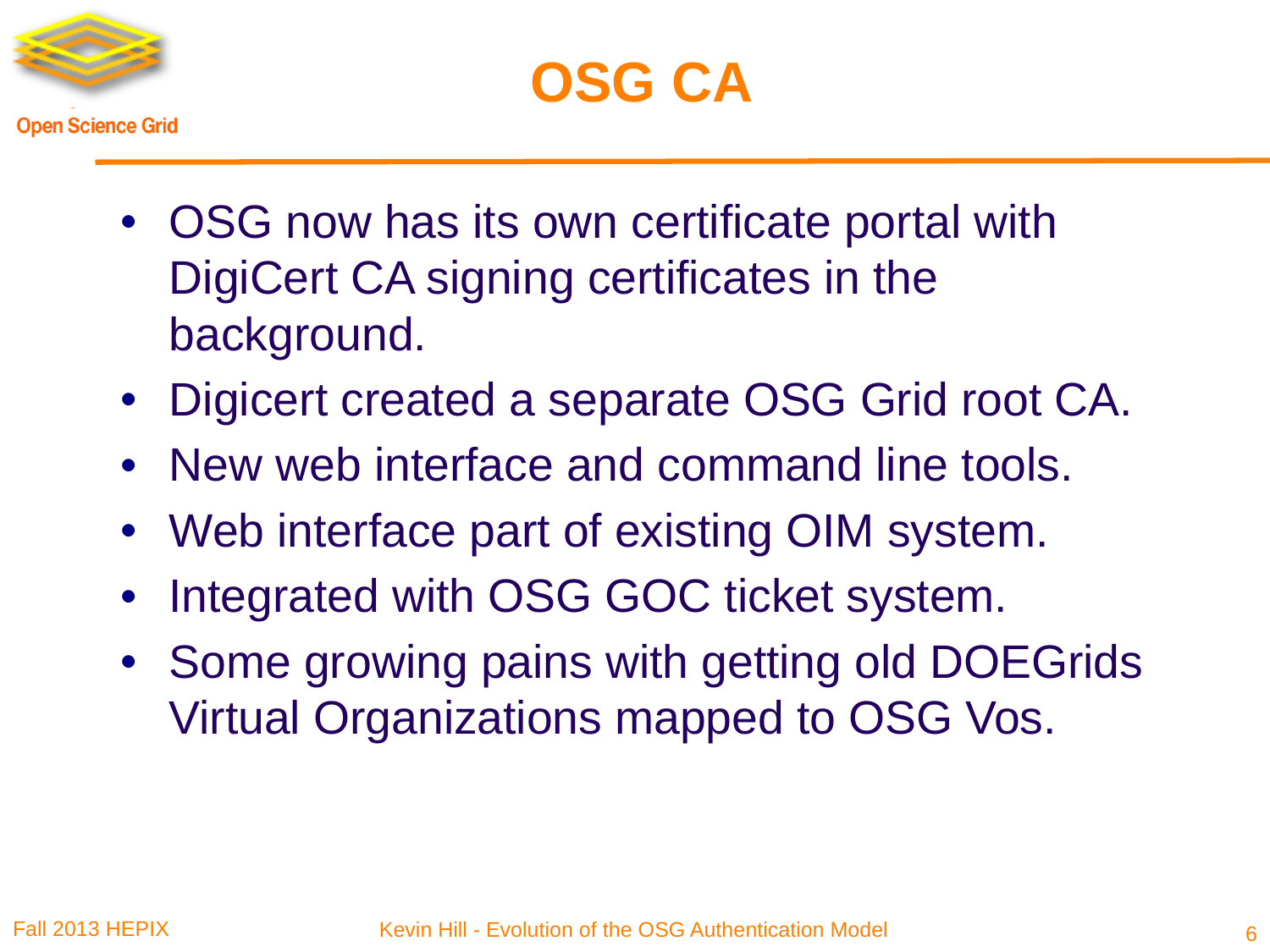

# OSG CA
OSG now has its own certificate portal with DigiCert CA signing certificates in the background.
Digicert created a separate OSG Grid root CA.
New web interface and command line tools.
Web interface part of existing OIM system.
Integrated with OSG GOC ticket system.
Some growing pains with getting old DOEGrids Virtual Organizations mapped to OSG Vos.
6
Fall 2013 HEPIX
Kevin Hill - Evolution of the OSG Authentication Model